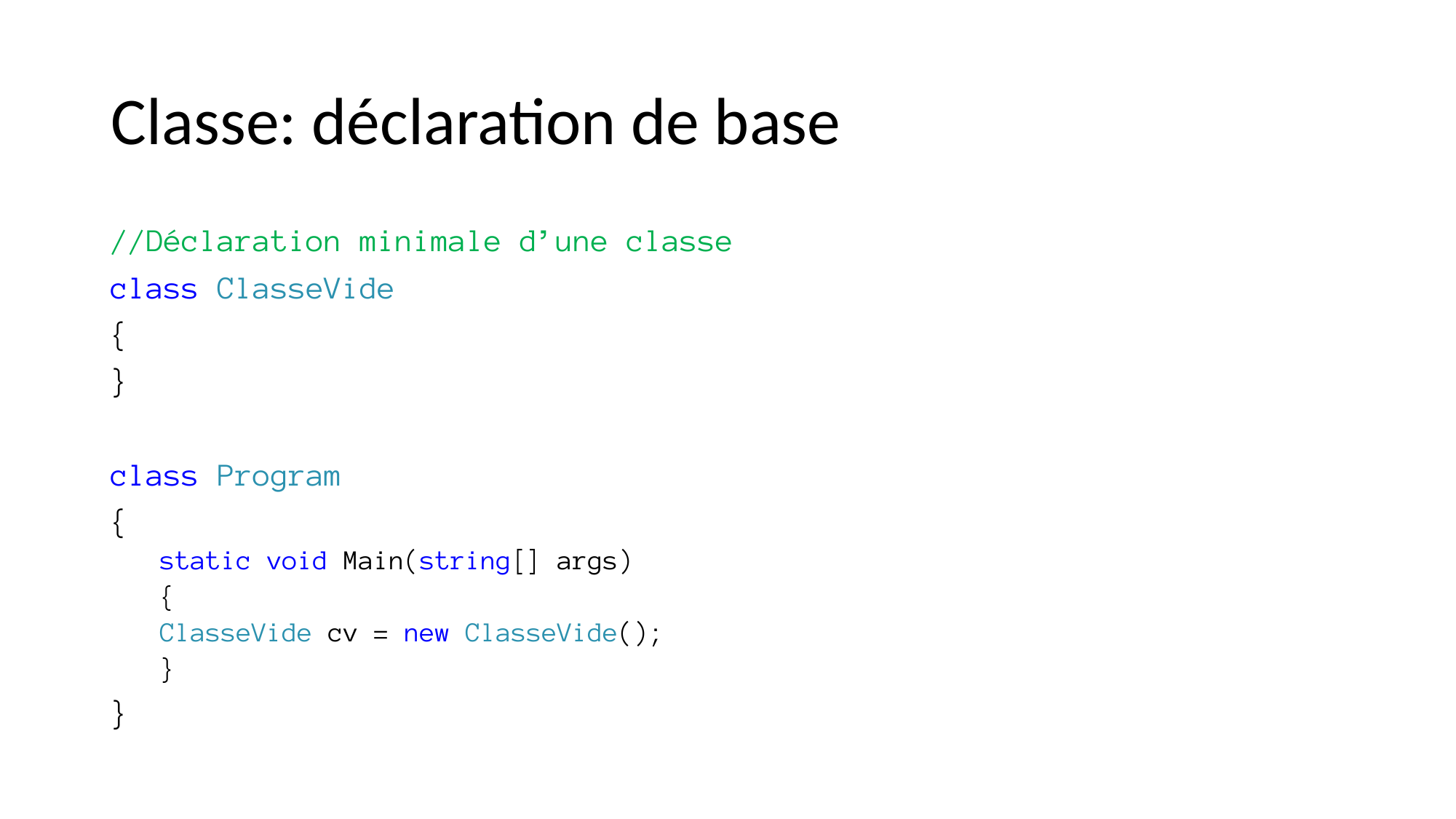

# Classe: déclaration de base
//Déclaration minimale d’une classe
class ClasseVide
{
}

class Program
{
static void Main(string[] args)
{
	ClasseVide cv = new ClasseVide();
}
}